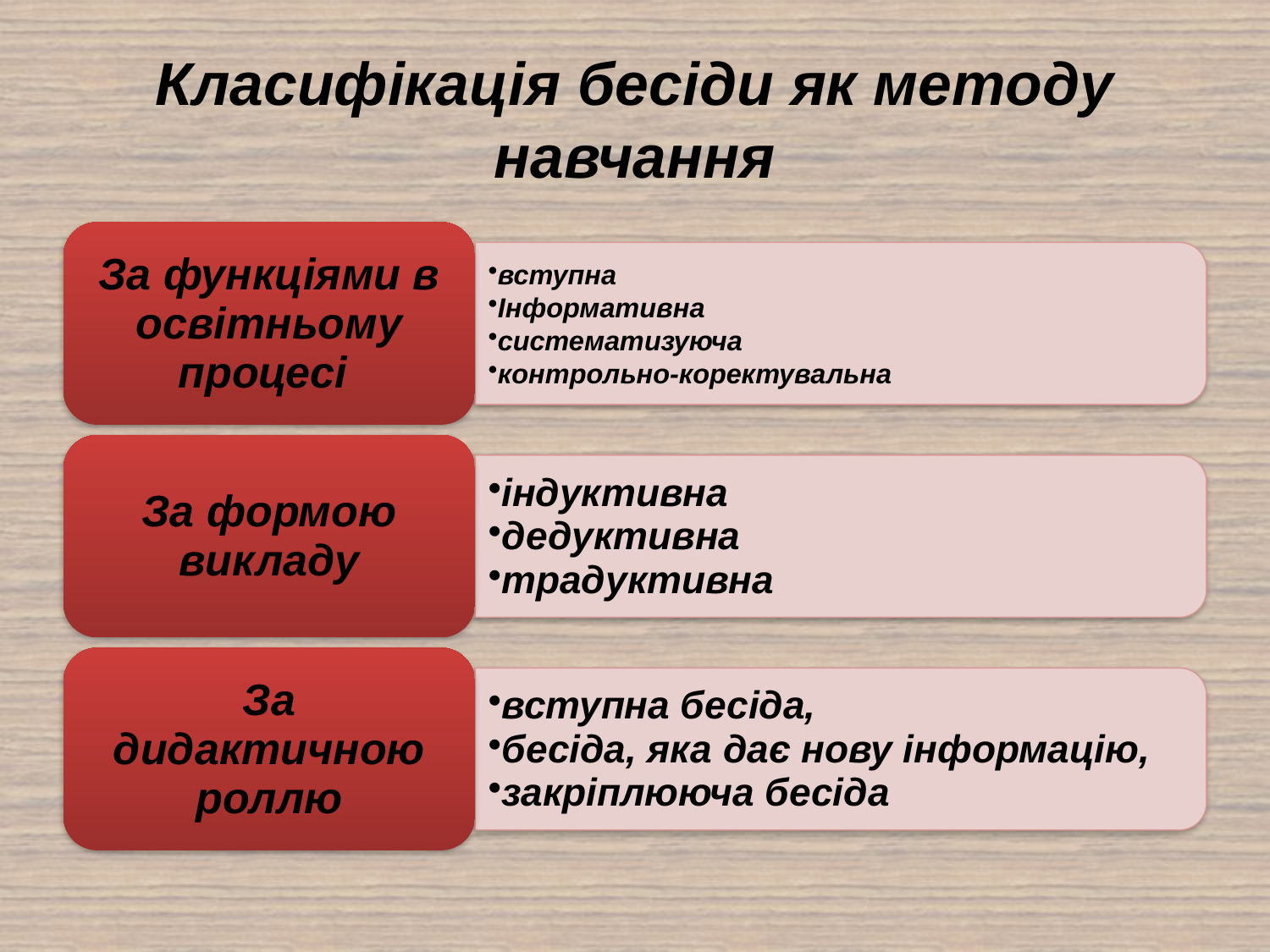

# Класифікація бесіди як методу навчання
За функціями в освітньому процесі
вступна
Інформативна
За формою викладу
індуктивна
За дидактичною роллю
вступна бесіда,
систематизуюча
контрольно-коректувальна
дедуктивна
традуктивна
бесіда, яка дає нову інформацію,
закріплююча бесіда